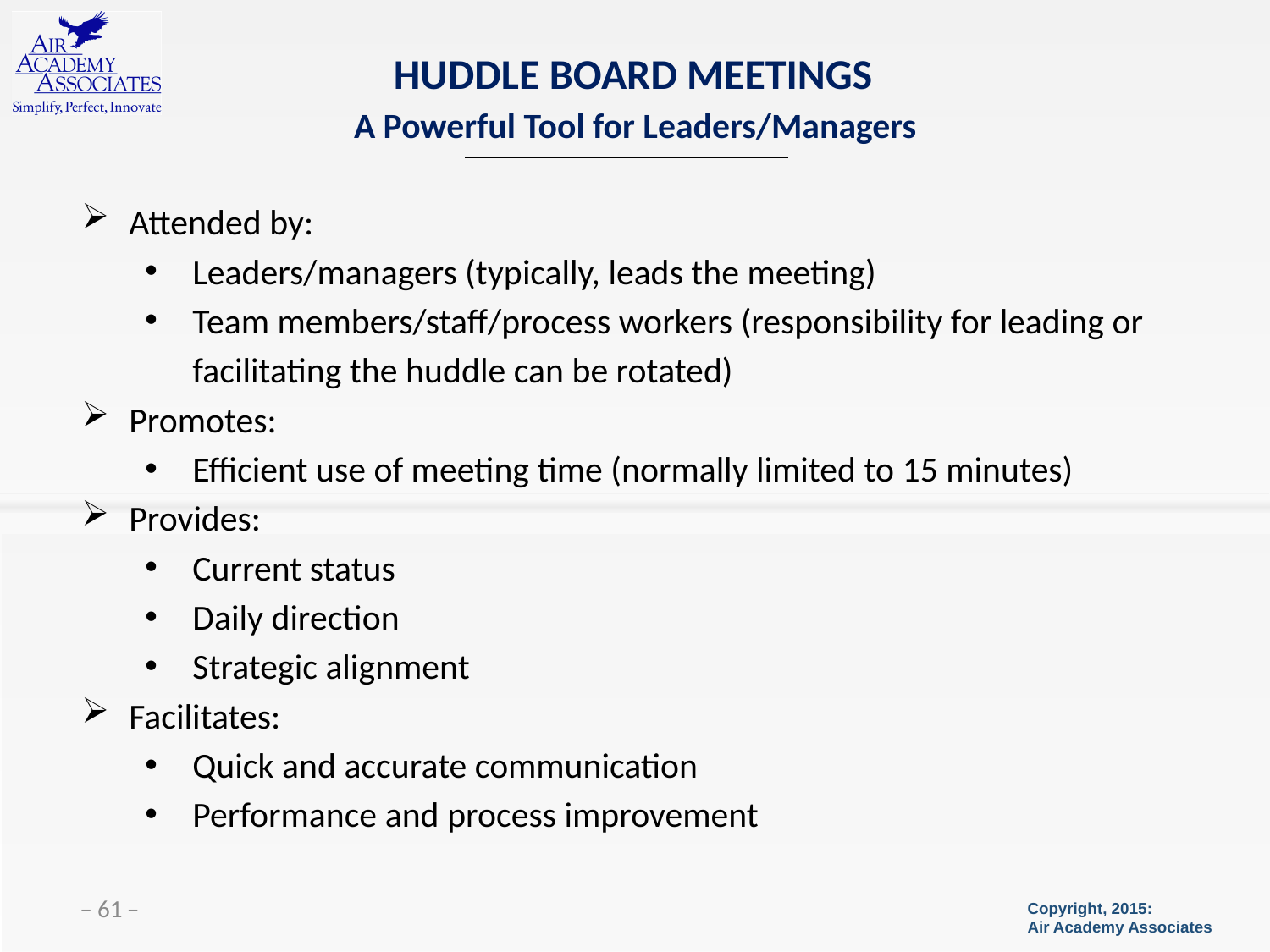

# HUDDLE BOARD MEETINGS
A Powerful Tool for Leaders/Managers
Attended by:
Leaders/managers (typically, leads the meeting)
Team members/staff/process workers (responsibility for leading or facilitating the huddle can be rotated)
Promotes:
Efficient use of meeting time (normally limited to 15 minutes)
Provides:
Current status
Daily direction
Strategic alignment
Facilitates:
Quick and accurate communication
Performance and process improvement

 ̶  61  ̶